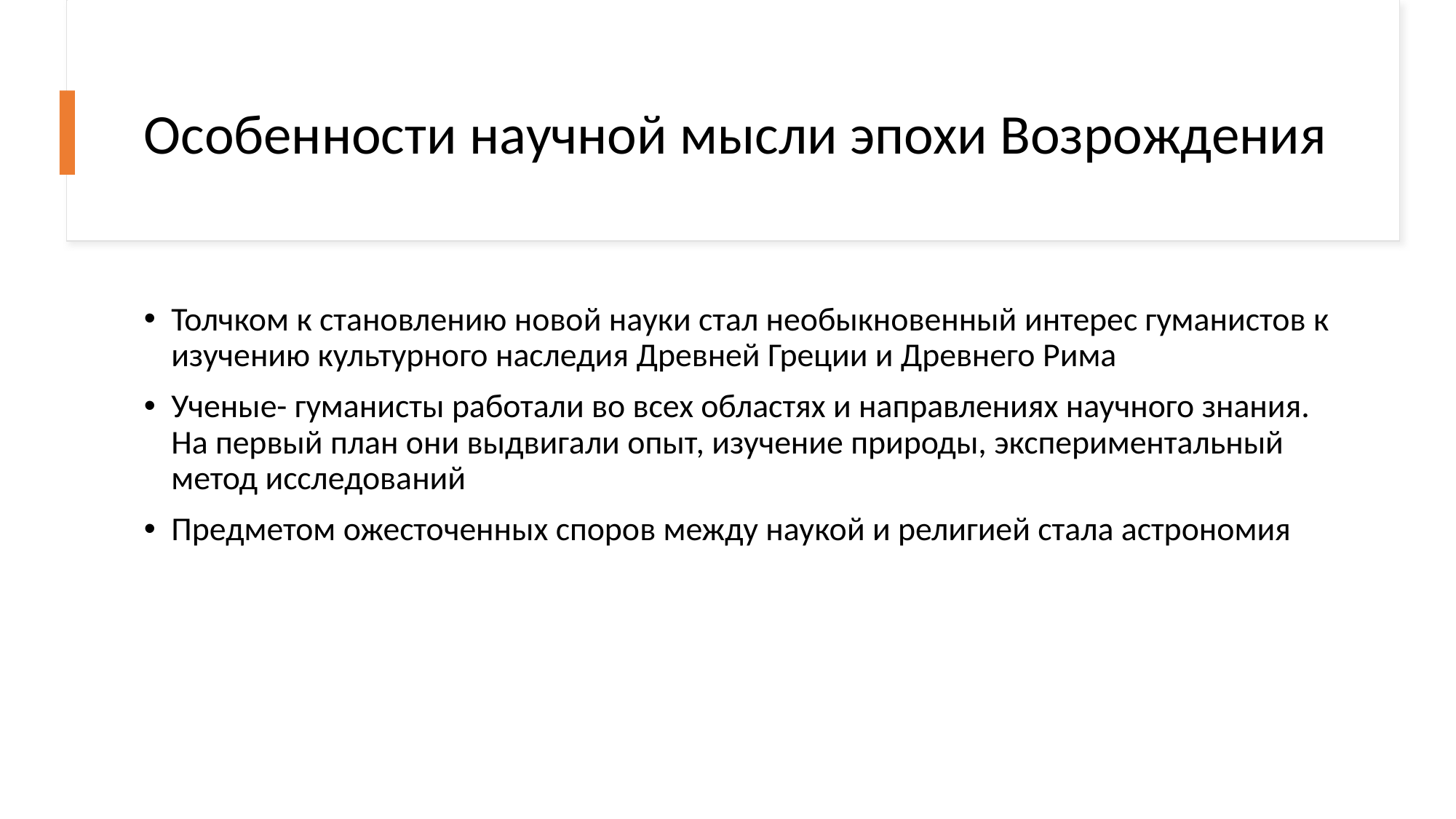

# Особенности научной мысли эпохи Возрождения

Толчком к становлению новой науки стал необыкновенный интерес гуманистов к изучению культурного наследия Древней Греции и Древнего Рима
Ученые- гуманисты работали во всех областях и направлениях научного знания. На первый план они выдвигали опыт, изучение природы, экспериментальный метод исследований
Предметом ожесточенных споров между наукой и религией стала астрономия